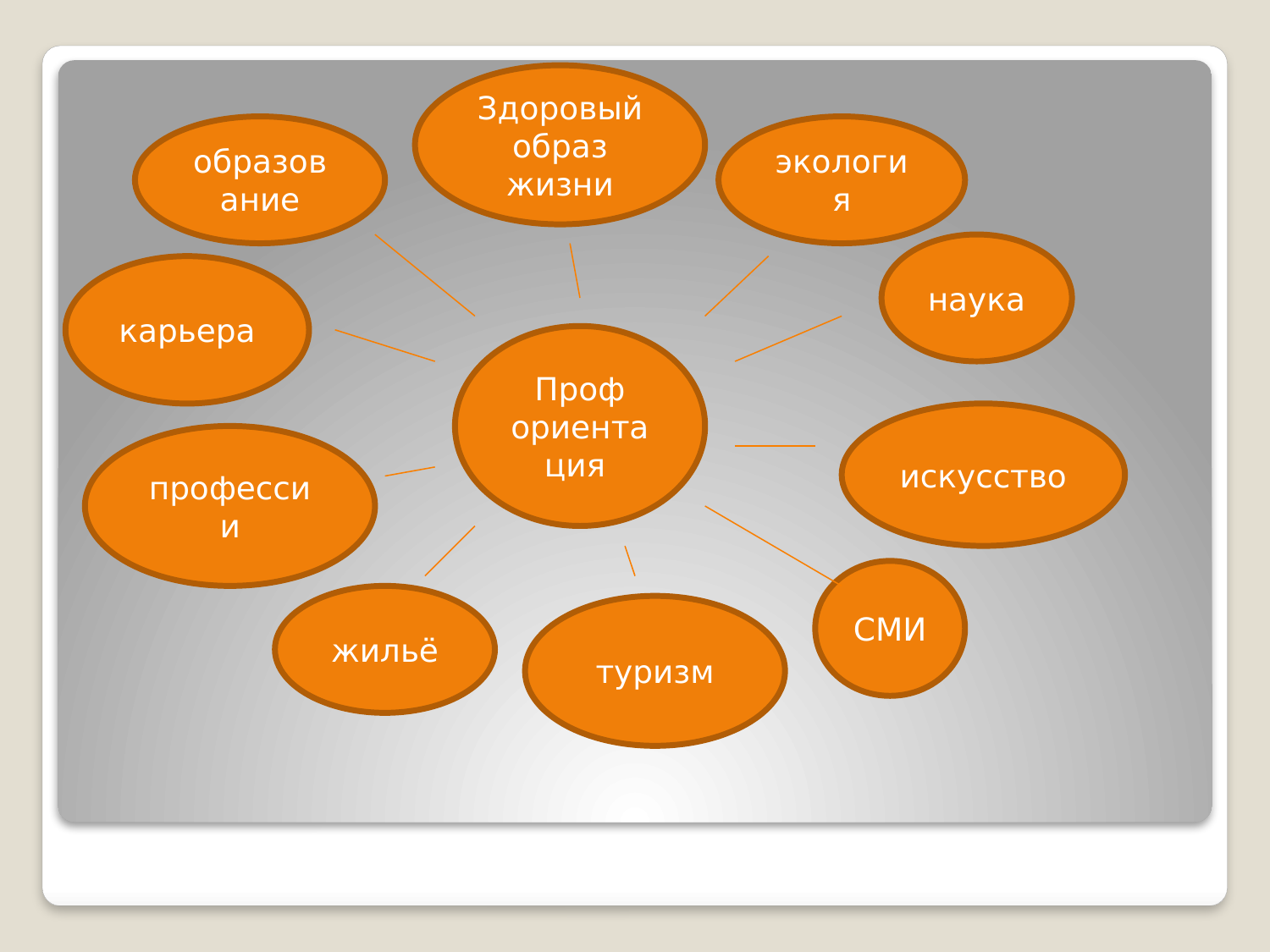

Здоровый образ жизни

образование
экология
наука
карьера
Проф
ориентация
искусство
профессии
СМИ
жильё
туризм
#